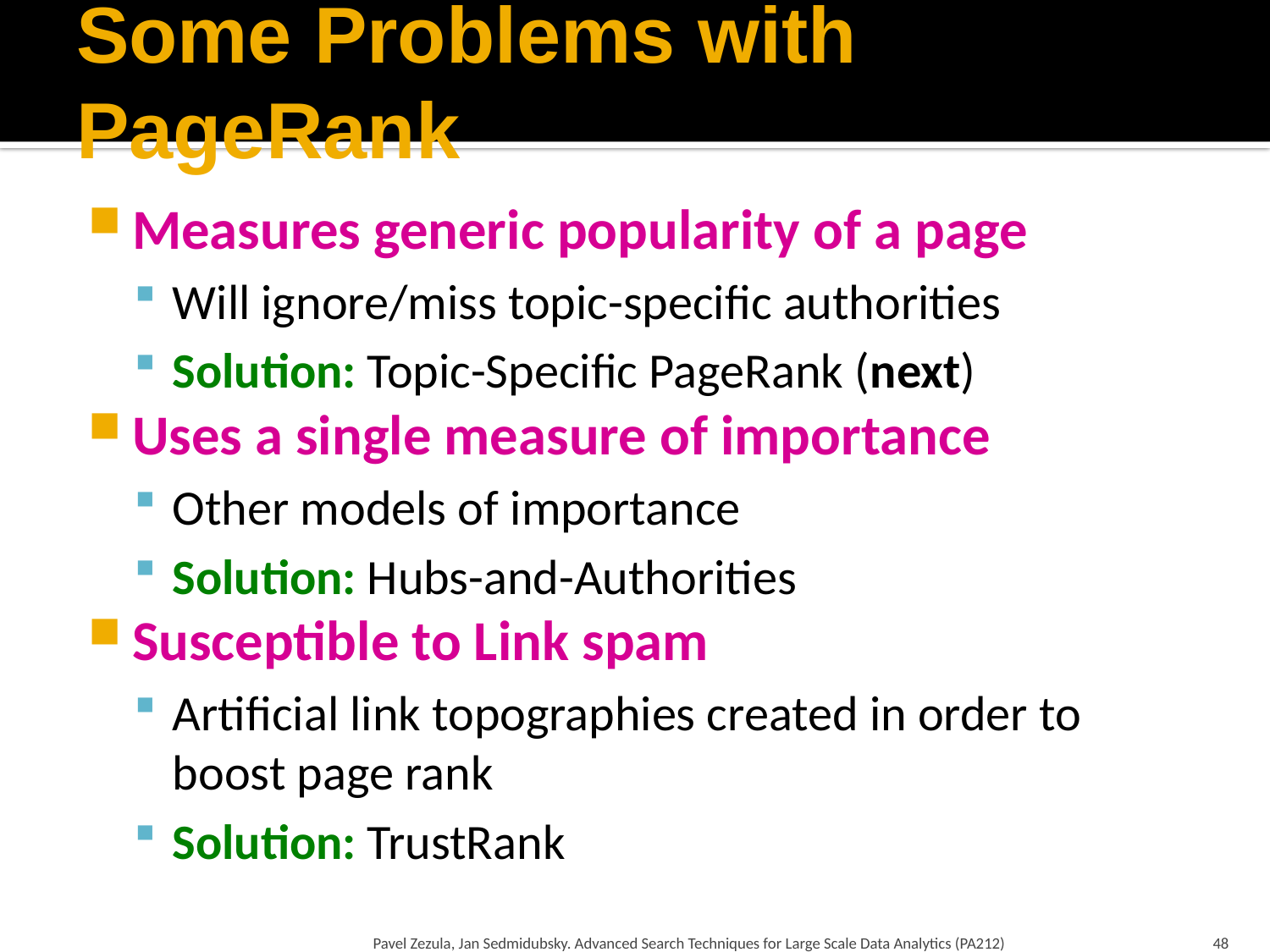

# Some Problems with PageRank
Measures generic popularity of a page
Will ignore/miss topic-specific authorities
Solution: Topic-Specific PageRank (next)
Uses a single measure of importance
Other models of importance
Solution: Hubs-and-Authorities
Susceptible to Link spam
Artificial link topographies created in order to boost page rank
Solution: TrustRank

Pavel Zezula, Jan Sedmidubsky. Advanced Search Techniques for Large Scale Data Analytics (PA212)
48